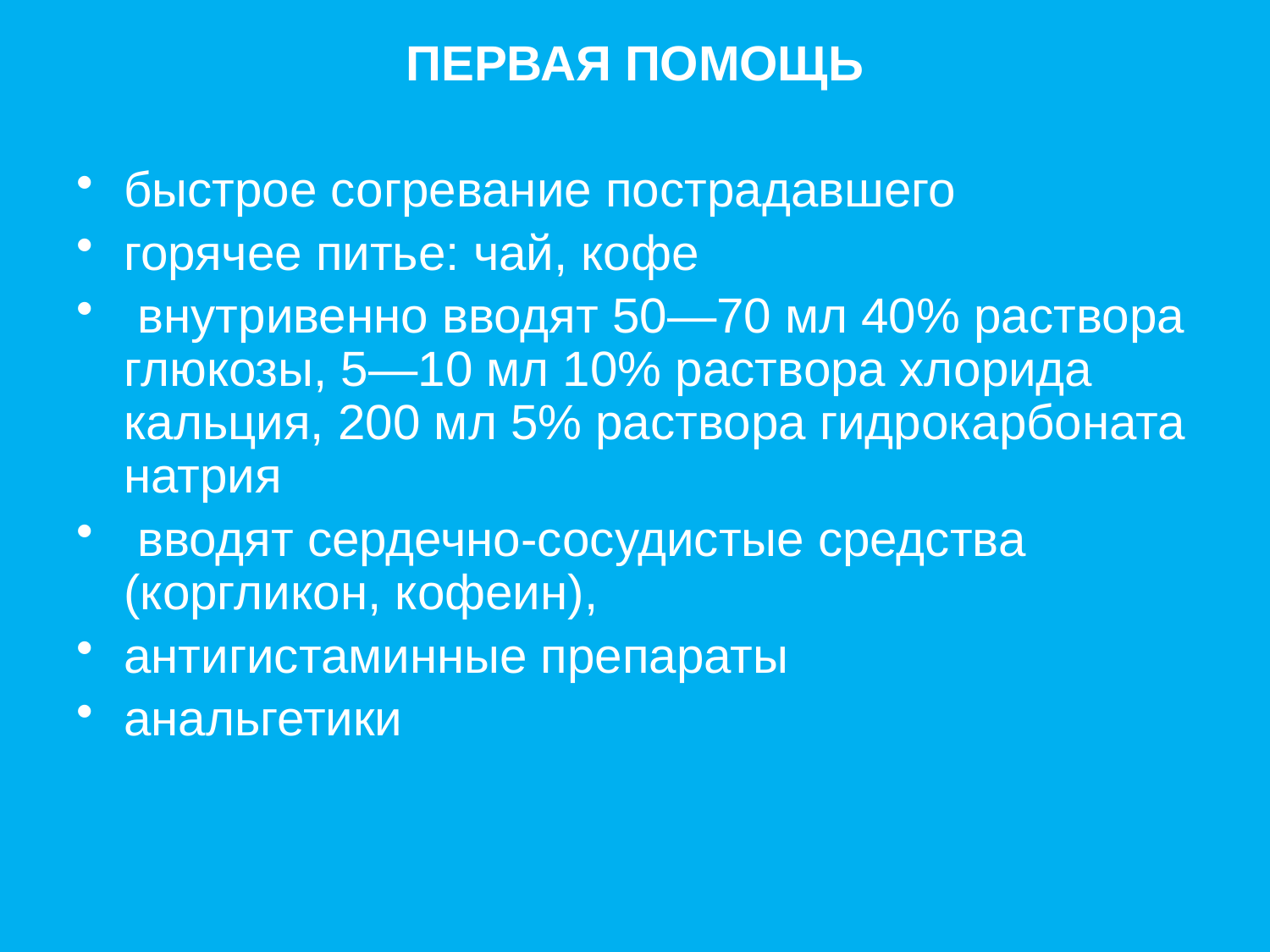

ПЕРВАЯ ПОМОЩЬ

быстрое согревание пострадавшего
горячее питье: чай, кофе
 внутривенно вводят 50—70 мл 40% раствора глюкозы, 5—10 мл 10% раствора хлорида кальция, 200 мл 5% раствора гидрокарбоната натрия
 вводят сердечно-сосудистые средства (коргликон, кофеин),
антигистаминные препараты
анальгетики